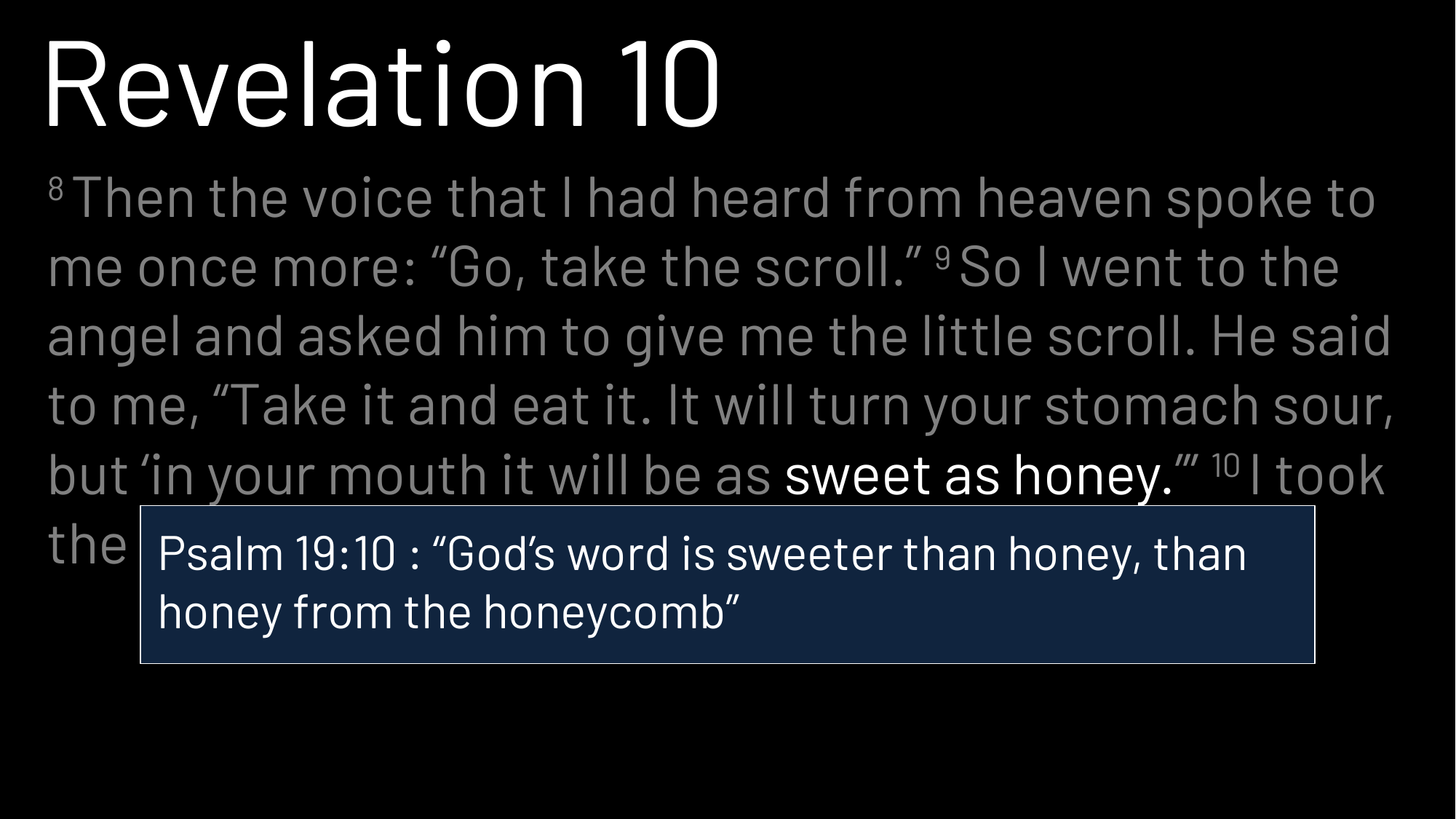

Revelation 10
8 Then the voice that I had heard from heaven spoke to me once more: “Go, take the scroll.” 9 So I went to the angel and asked him to give me the little scroll. He said to me, “Take it and eat it. It will turn your stomach sour, but ‘in your mouth it will be as sweet as honey.’” 10 I took the little scroll from the angel’s hand and ate it.

Psalm 19:10 : “God’s word is sweeter than honey, than honey from the honeycomb”